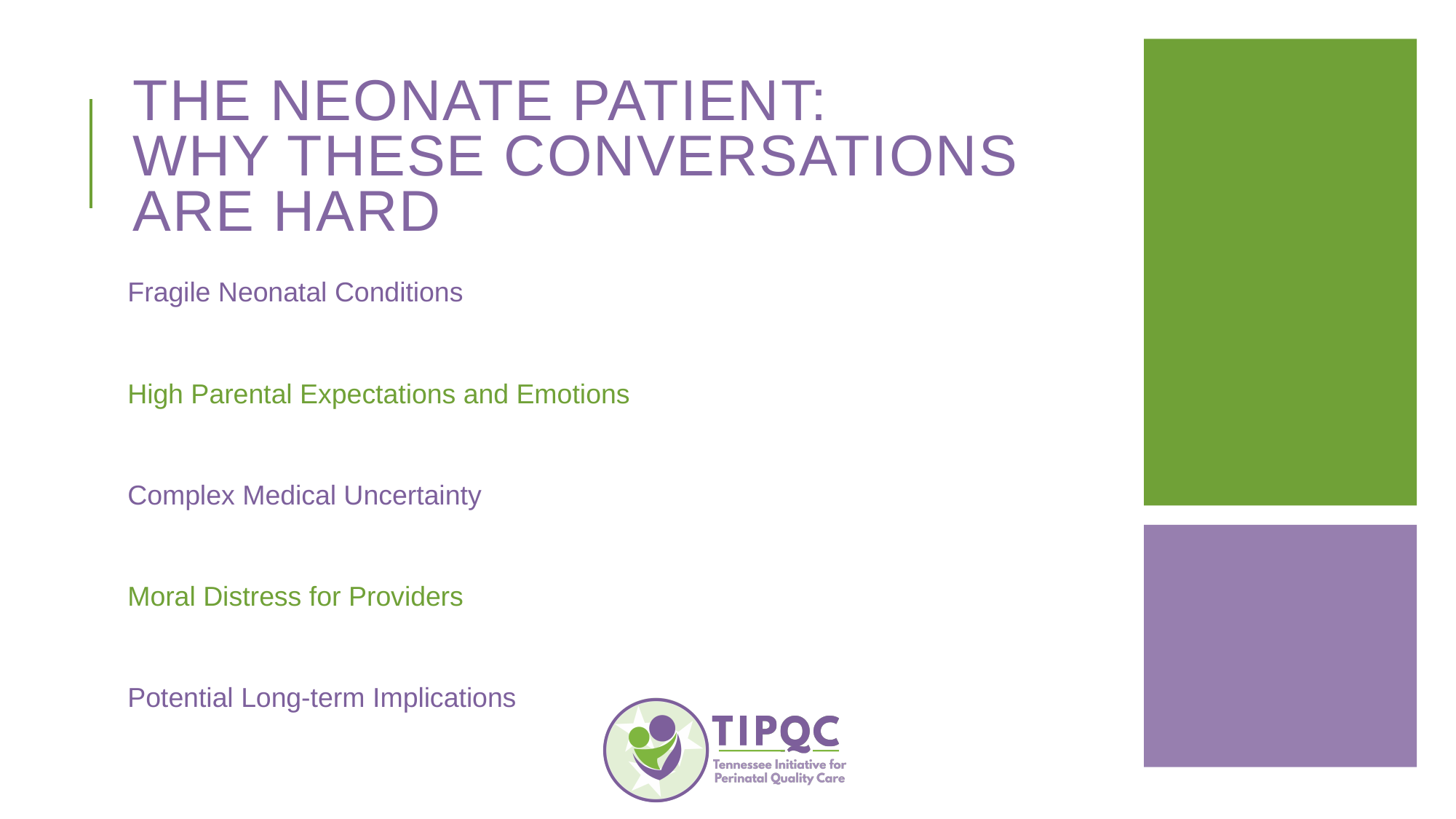

# The Neonate Patient: Why These Conversations Are Hard
Fragile Neonatal Conditions

High Parental Expectations and Emotions

Complex Medical Uncertainty

Moral Distress for Providers

Potential Long-term Implications